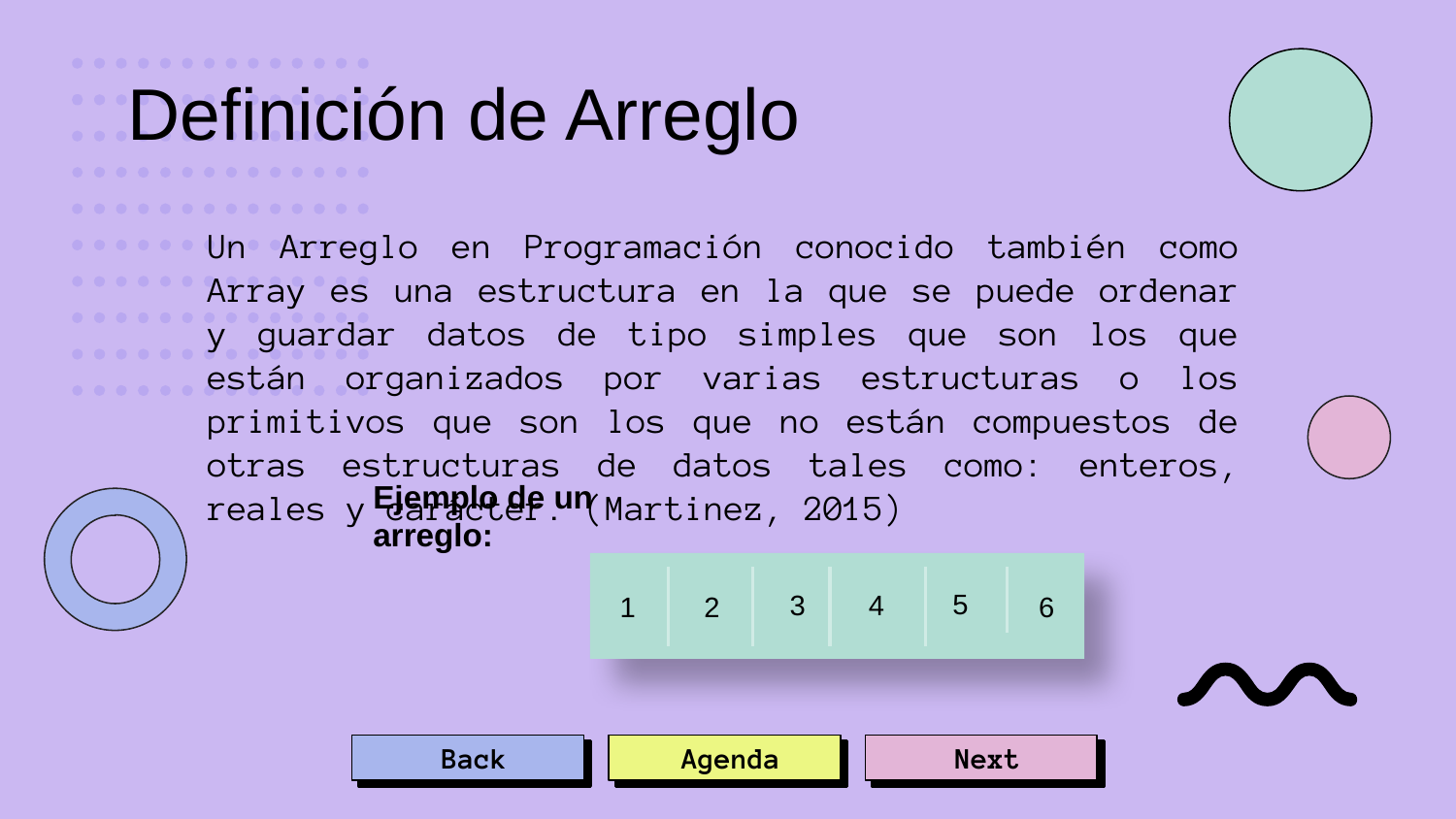

# Definición de Arreglo
Un Arreglo en Programación conocido también como Array es una estructura en la que se puede ordenar y guardar datos de tipo simples que son los que están organizados por varias estructuras o los primitivos que son los que no están compuestos de otras estructuras de datos tales como: enteros, reales y carácter. (Martinez, 2015)
Ejemplo de un arreglo:

5
4
3
6
2
1

Back

Next

Agenda